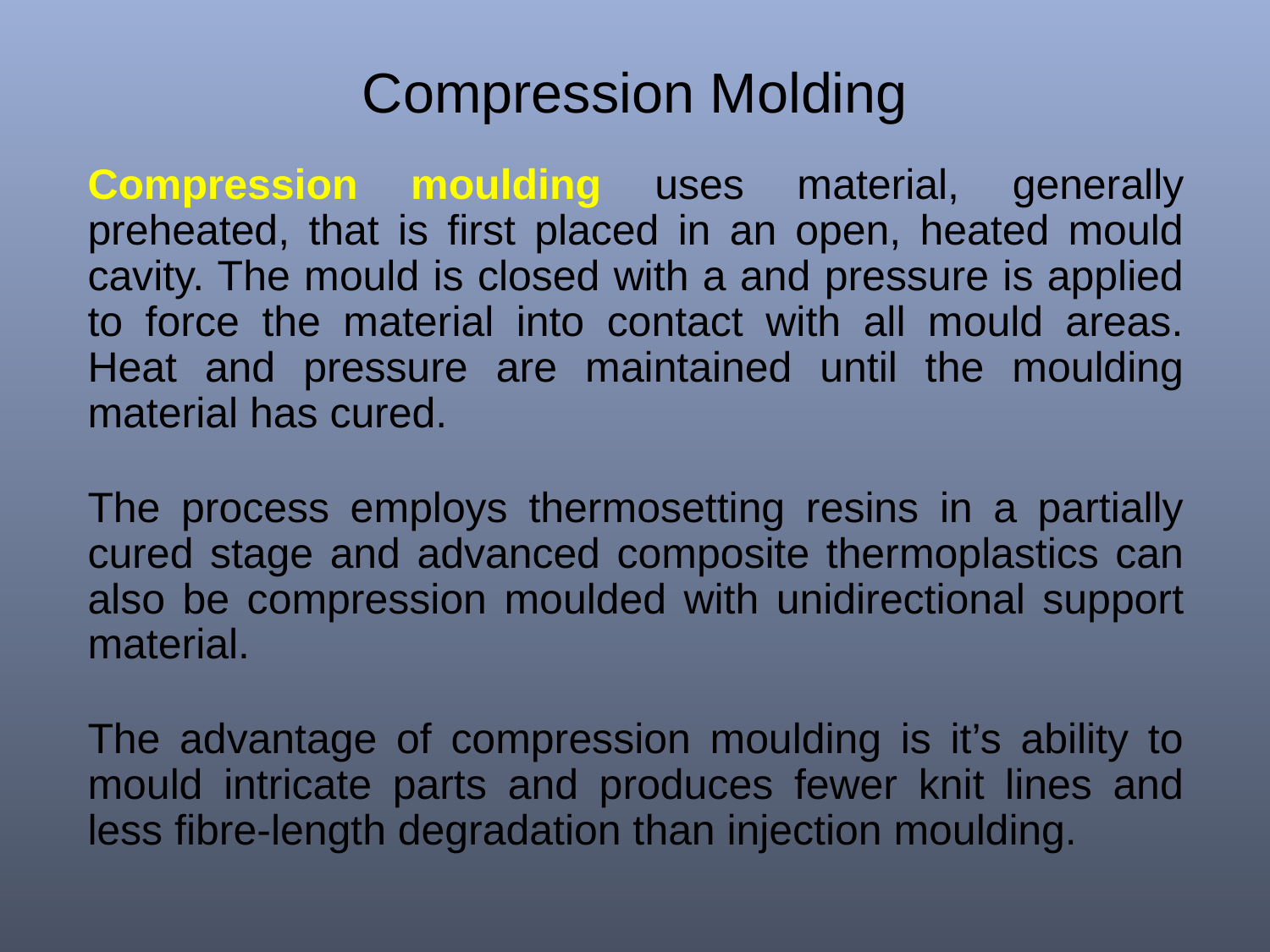

# Compression Molding
Compression moulding uses material, generally preheated, that is first placed in an open, heated mould cavity. The mould is closed with a and pressure is applied to force the material into contact with all mould areas. Heat and pressure are maintained until the moulding material has cured.

The process employs thermosetting resins in a partially cured stage and advanced composite thermoplastics can also be compression moulded with unidirectional support material.

The advantage of compression moulding is it’s ability to mould intricate parts and produces fewer knit lines and less fibre-length degradation than injection moulding.